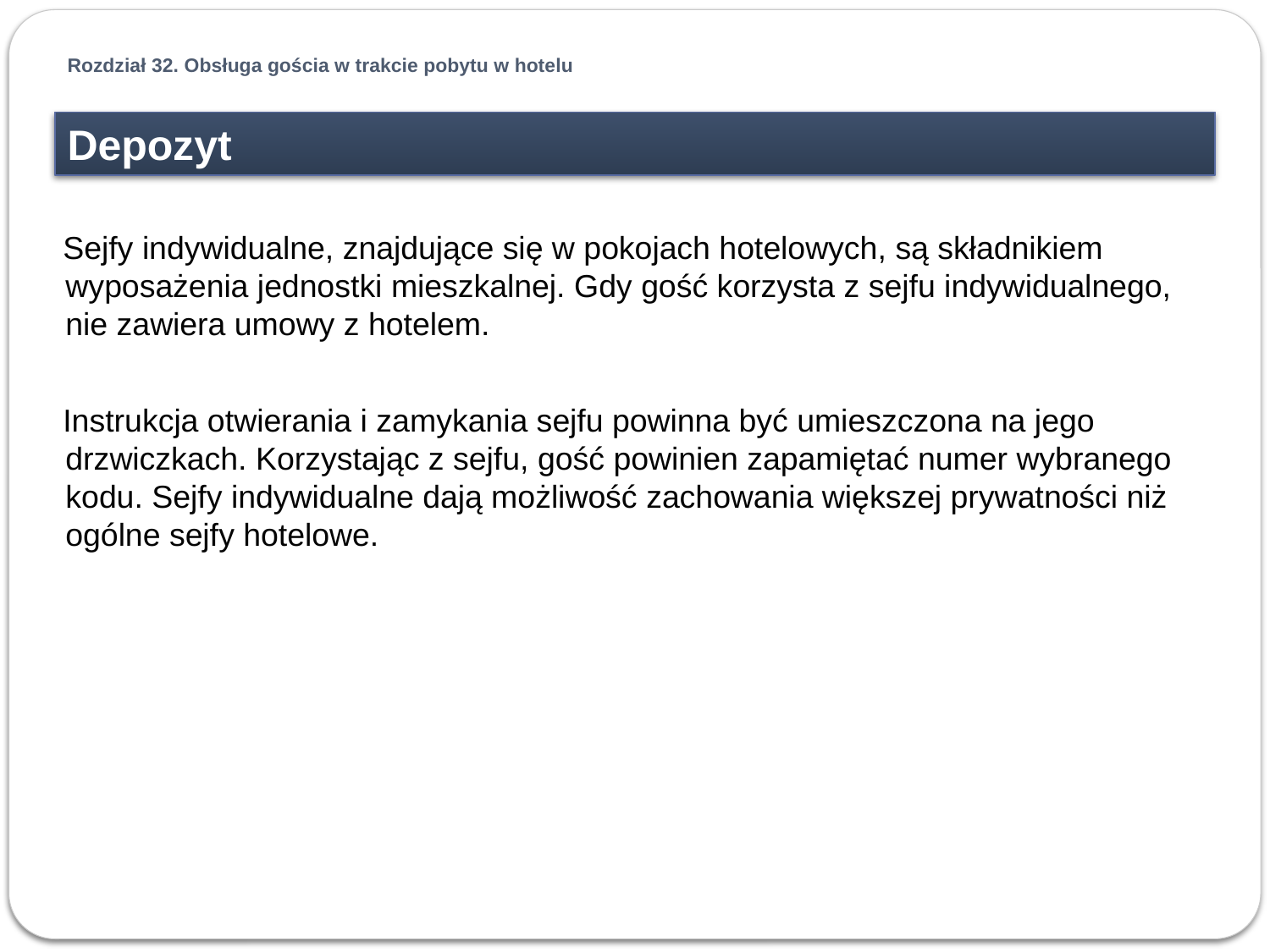

Rozdział 32. Obsługa gościa w trakcie pobytu w hotelu
Depozyt
    Sejfy indywidualne, znajdujące się w pokojach hotelowych, są składnikiem wyposażenia jednostki mieszkalnej. Gdy gość korzysta z sejfu indywidualnego, nie zawiera umowy z hotelem.

    Instrukcja otwierania i zamykania sejfu powinna być umieszczona na jego drzwiczkach. Korzystając z sejfu, gość powinien zapamiętać numer wybranego kodu. Sejfy indywidualne dają możliwość zachowania większej prywatności niż ogólne sejfy hotelowe.